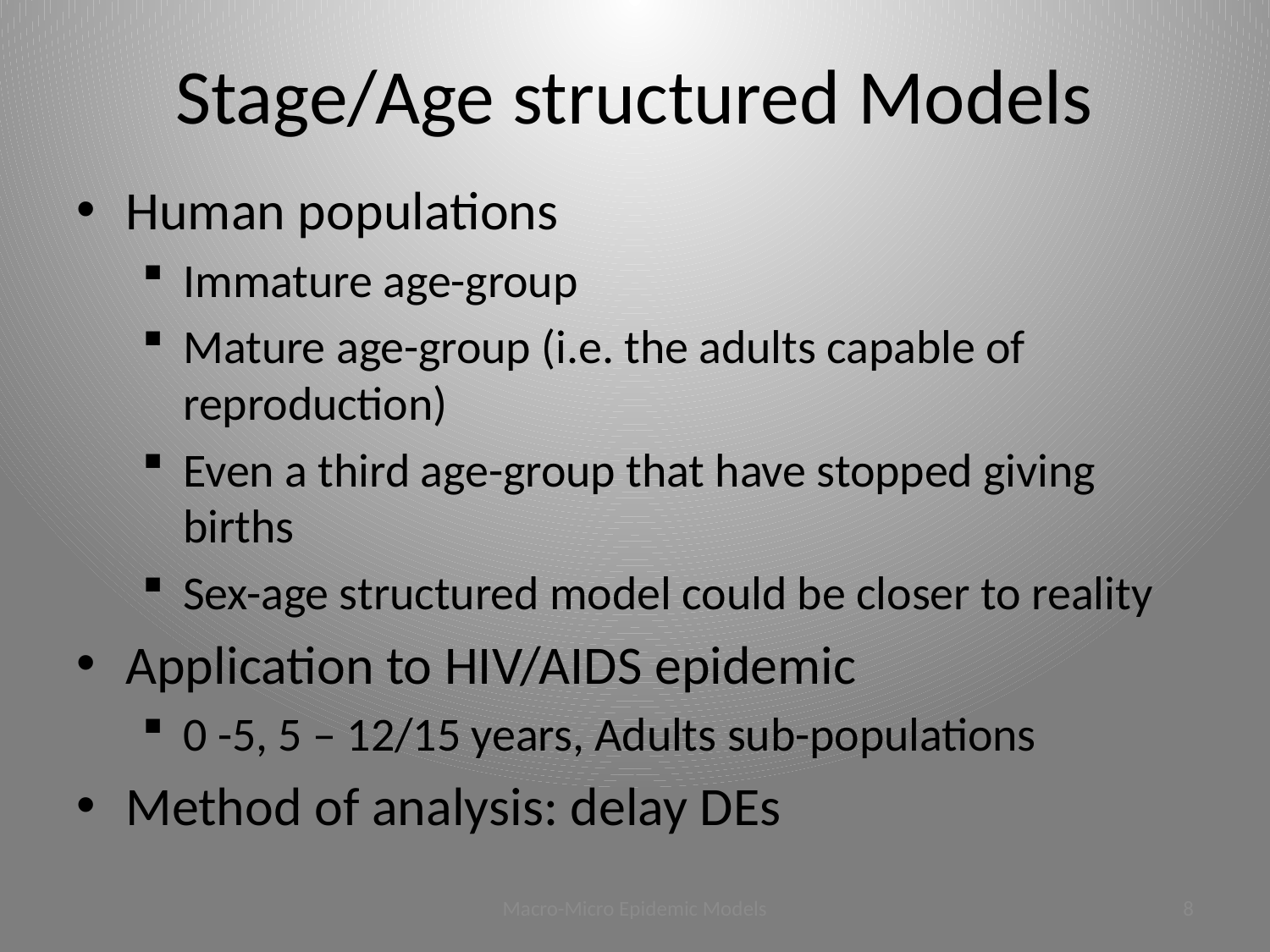

# Stage/Age structured Models
Human populations
Immature age-group
Mature age-group (i.e. the adults capable of reproduction)
Even a third age-group that have stopped giving births
Sex-age structured model could be closer to reality
Application to HIV/AIDS epidemic
0 -5, 5 – 12/15 years, Adults sub-populations
Method of analysis: delay DEs
Macro-Micro Epidemic Models
8